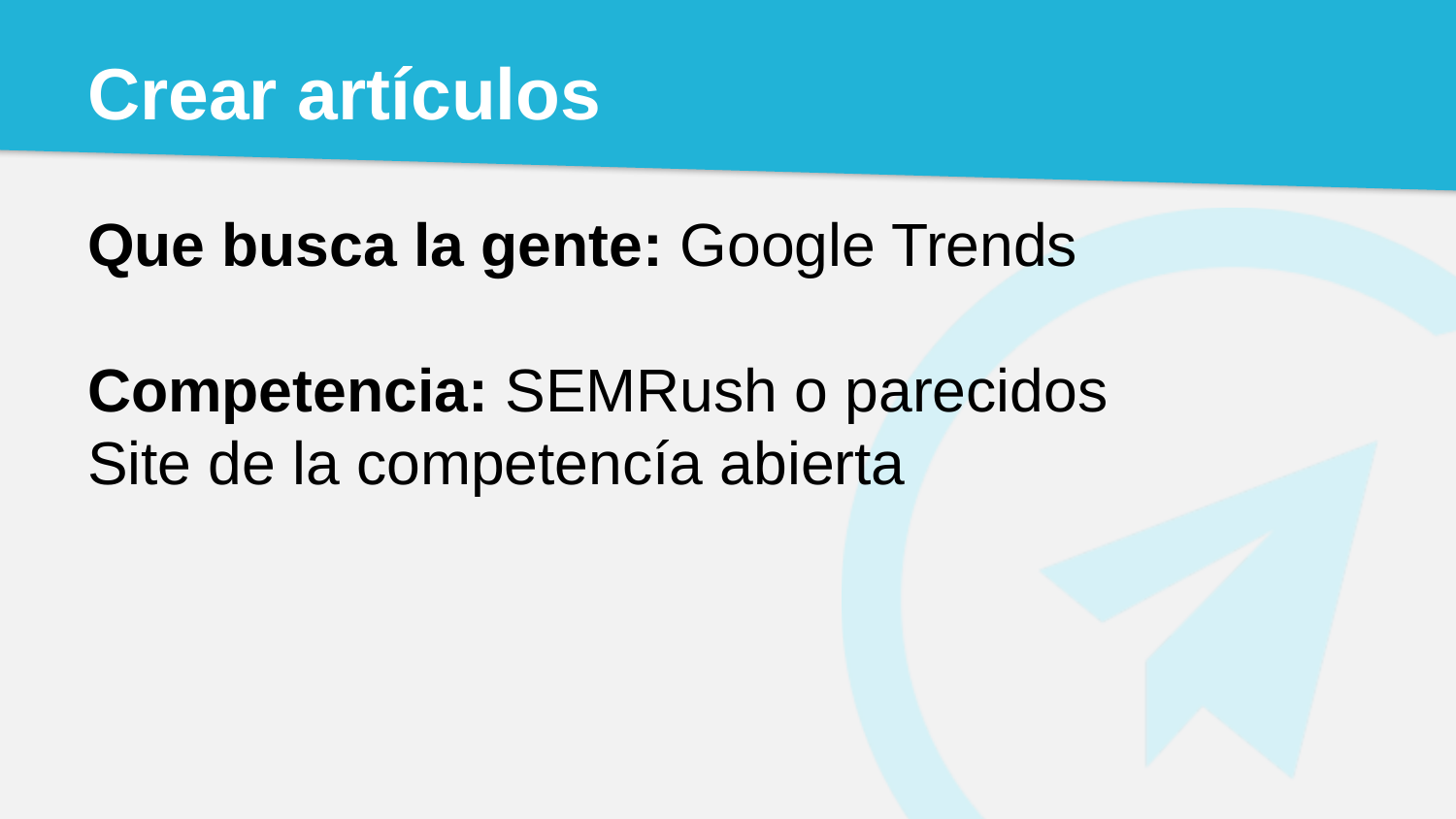

# Crear artículos
Que busca la gente: Google Trends

Competencia: SEMRush o parecidos
Site de la competencía abierta